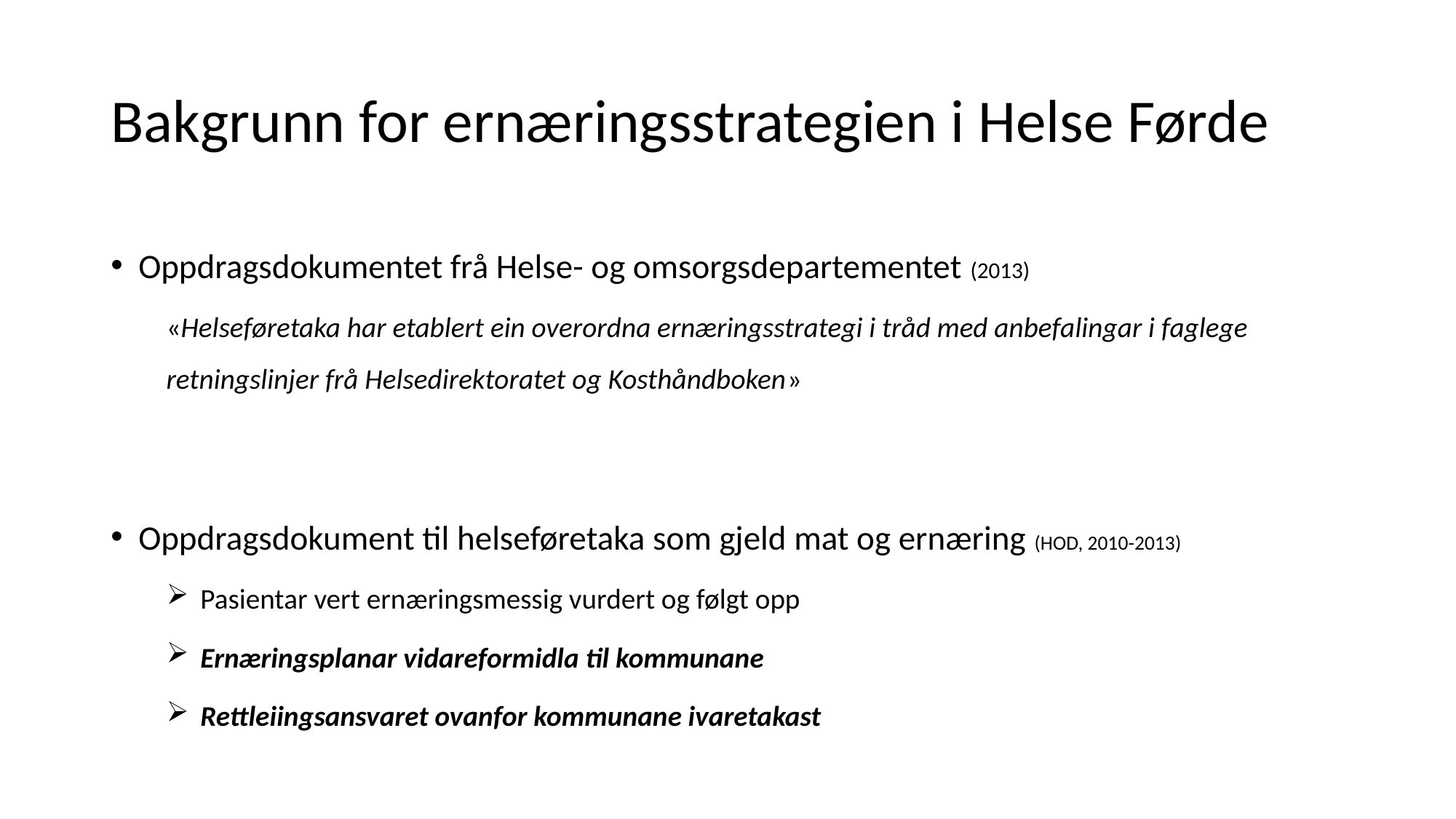

# Bakgrunn for ernæringsstrategien i Helse Førde
Oppdragsdokumentet frå Helse- og omsorgsdepartementet (2013)
«Helseføretaka har etablert ein overordna ernæringsstrategi i tråd med anbefalingar i faglege retningslinjer frå Helsedirektoratet og Kosthåndboken»

Oppdragsdokument til helseføretaka som gjeld mat og ernæring (HOD, 2010-2013)
 Pasientar vert ernæringsmessig vurdert og følgt opp
 Ernæringsplanar vidareformidla til kommunane
 Rettleiingsansvaret ovanfor kommunane ivaretakast